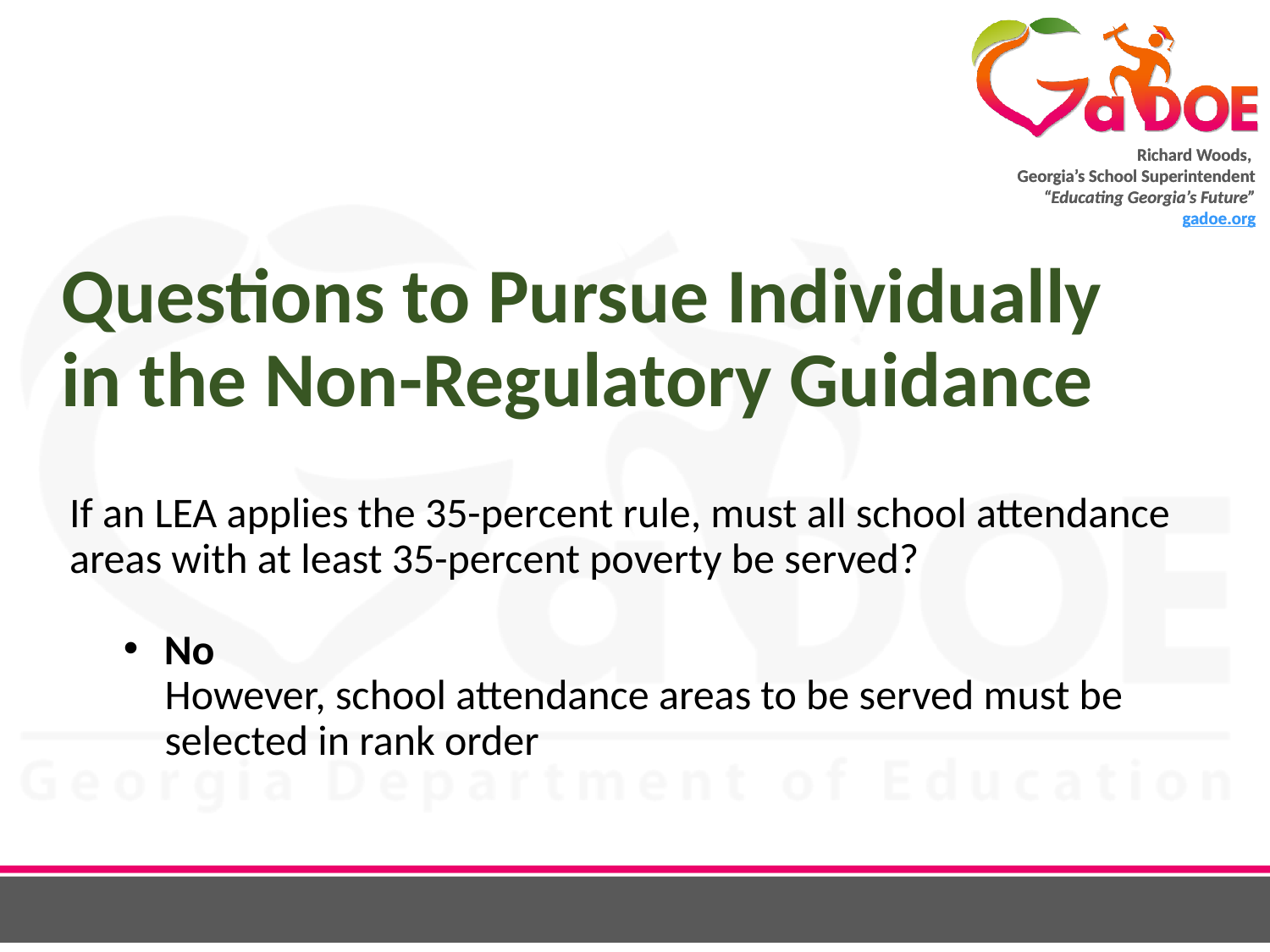

# Questions to Pursue Individually in the Non-Regulatory Guidance
If an LEA applies the 35-percent rule, must all school attendance areas with at least 35-percent poverty be served?

No
However, school attendance areas to be served must be selected in rank order